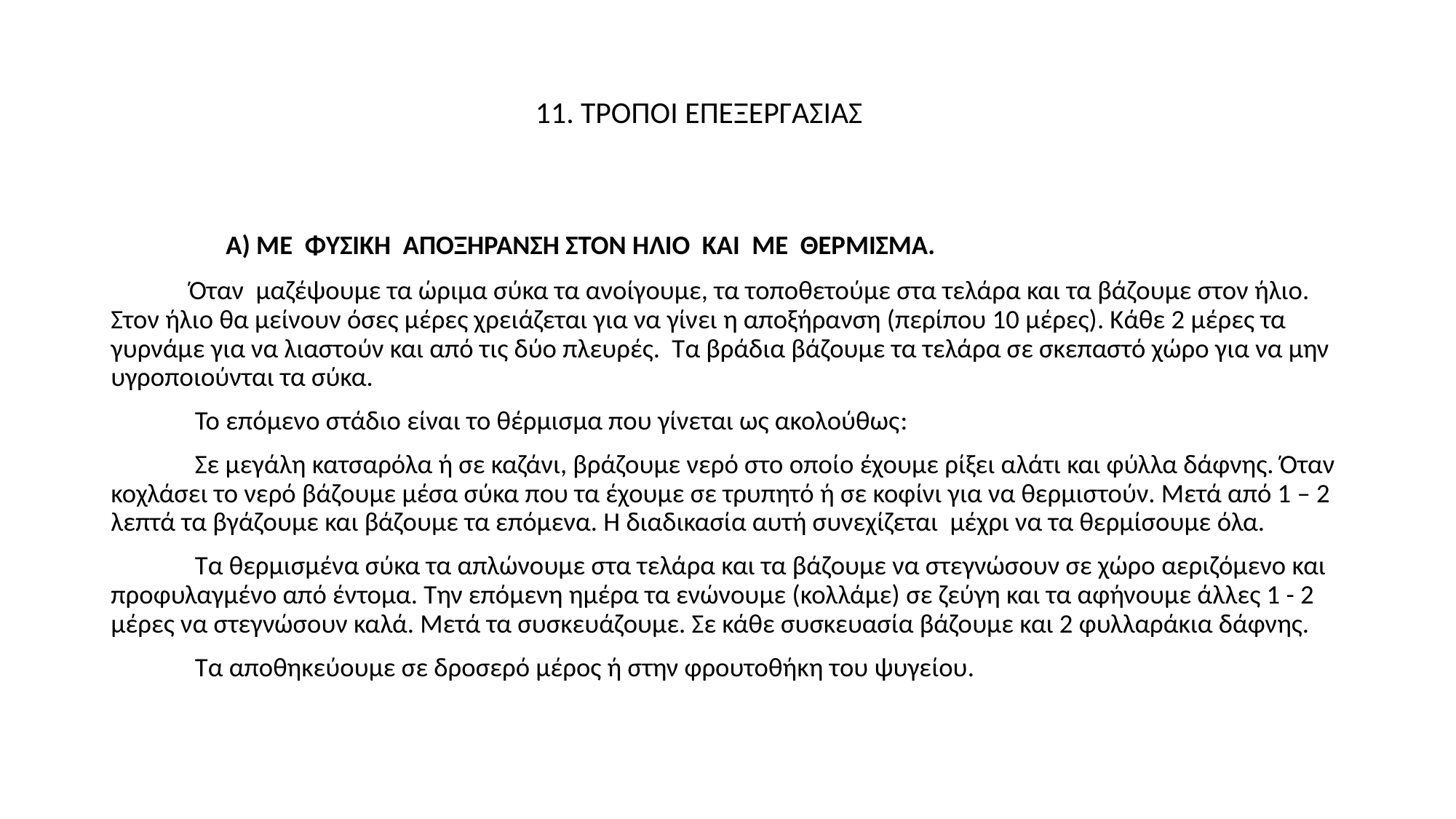

# 11. ΤΡΟΠΟΙ ΕΠΕΞΕΡΓΑΣΙΑΣ
	 Α) ΜΕ  ΦΥΣΙΚΗ  ΑΠΟΞΗΡΑΝΣΗ ΣΤΟΝ ΗΛΙΟ  ΚΑΙ  ΜΕ  ΘΕΡΜΙΣΜΑ.
             Όταν  μαζέψουμε τα ώριμα σύκα τα ανοίγουμε, τα τοποθετούμε στα τελάρα και τα βάζουμε στον ήλιο. Στον ήλιο θα μείνουν όσες μέρες χρειάζεται για να γίνει η αποξήρανση (περίπου 10 μέρες). Κάθε 2 μέρες τα γυρνάμε για να λιαστούν και από τις δύο πλευρές.  Τα βράδια βάζουμε τα τελάρα σε σκεπαστό χώρο για να μην υγροποιούνται τα σύκα.
              Το επόμενο στάδιο είναι το θέρμισμα που γίνεται ως ακολούθως:
              Σε μεγάλη κατσαρόλα ή σε καζάνι, βράζουμε νερό στο οποίο έχουμε ρίξει αλάτι και φύλλα δάφνης. Όταν κοχλάσει το νερό βάζουμε μέσα σύκα που τα έχουμε σε τρυπητό ή σε κοφίνι για να θερμιστούν. Μετά από 1 – 2  λεπτά τα βγάζουμε και βάζουμε τα επόμενα. Η διαδικασία αυτή συνεχίζεται  μέχρι να τα θερμίσουμε όλα.
              Τα θερμισμένα σύκα τα απλώνουμε στα τελάρα και τα βάζουμε να στεγνώσουν σε χώρο αεριζόμενο και προφυλαγμένο από έντομα. Την επόμενη ημέρα τα ενώνουμε (κολλάμε) σε ζεύγη και τα αφήνουμε άλλες 1 - 2 μέρες να στεγνώσουν καλά. Μετά τα συσκευάζουμε. Σε κάθε συσκευασία βάζουμε και 2 φυλλαράκια δάφνης.
              Τα αποθηκεύουμε σε δροσερό μέρος ή στην φρουτοθήκη του ψυγείου.